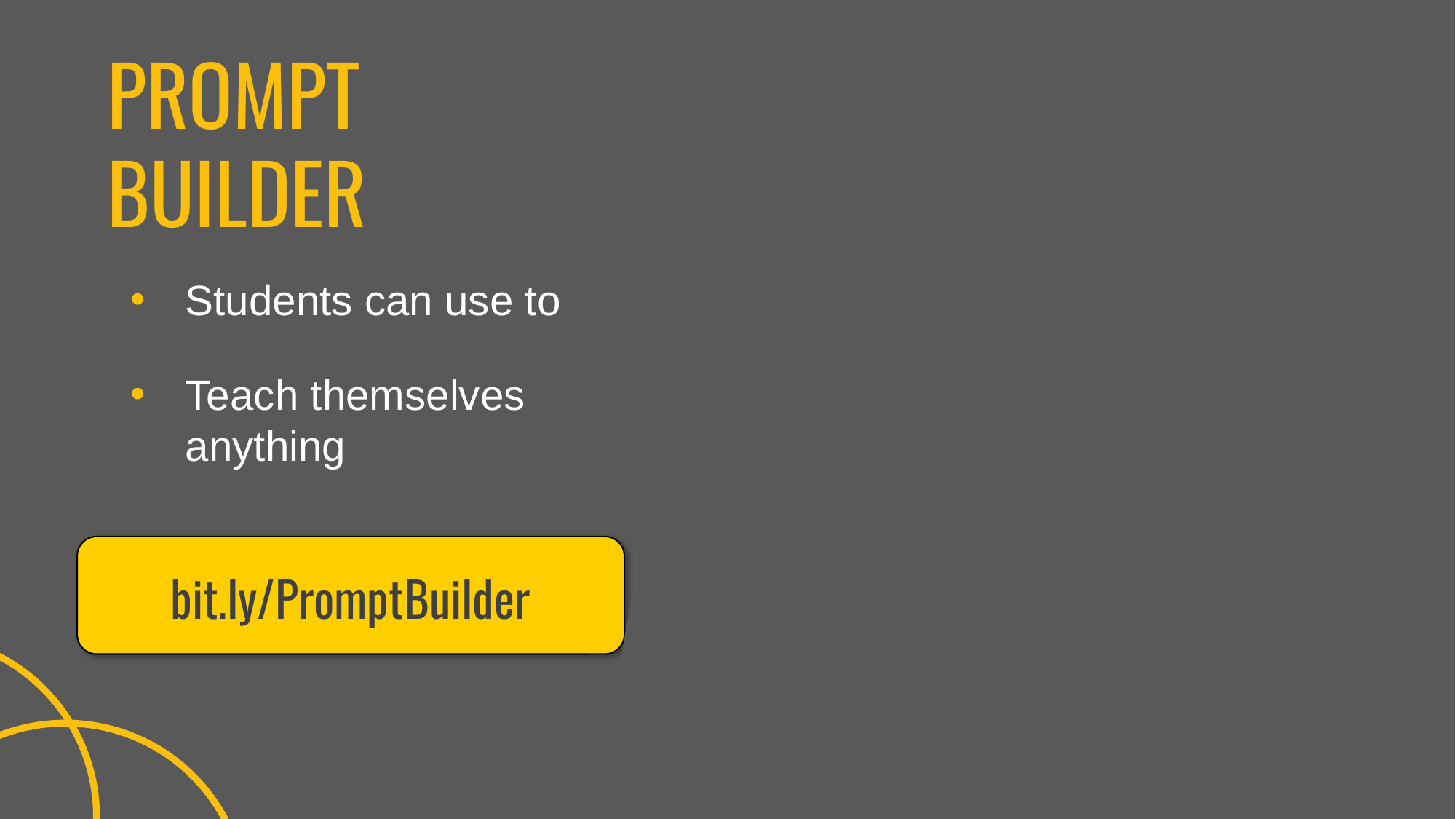

Prompt
builder
Students can use to
Teach themselves anything
bit.ly/PromptBuilder